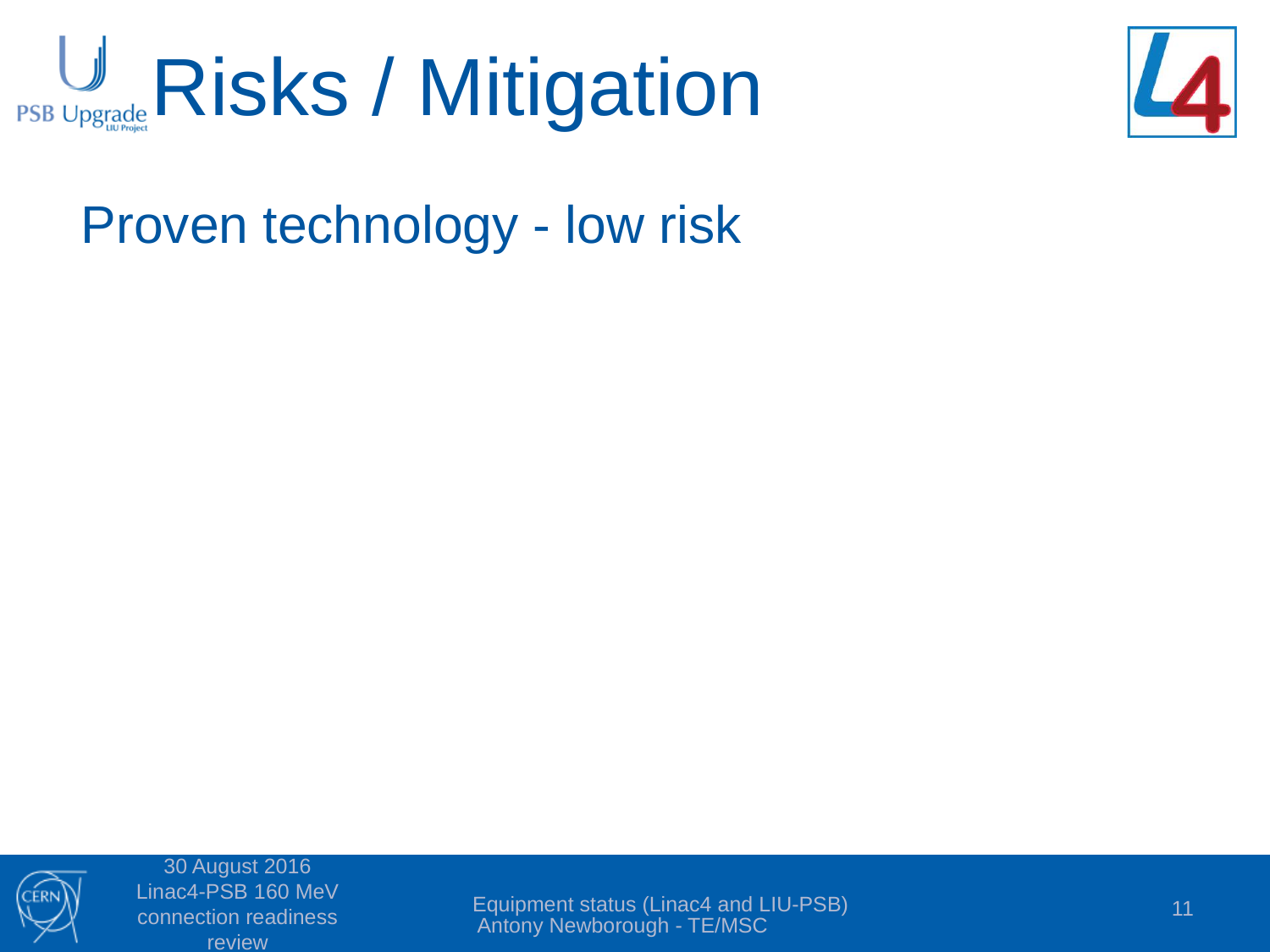

# Risks / Mitigation
Proven technology - low risk
30 August 2016 Linac4-PSB 160 MeV connection readiness review
Equipment status (Linac4 and LIU-PSB) Antony Newborough - TE/MSC
11